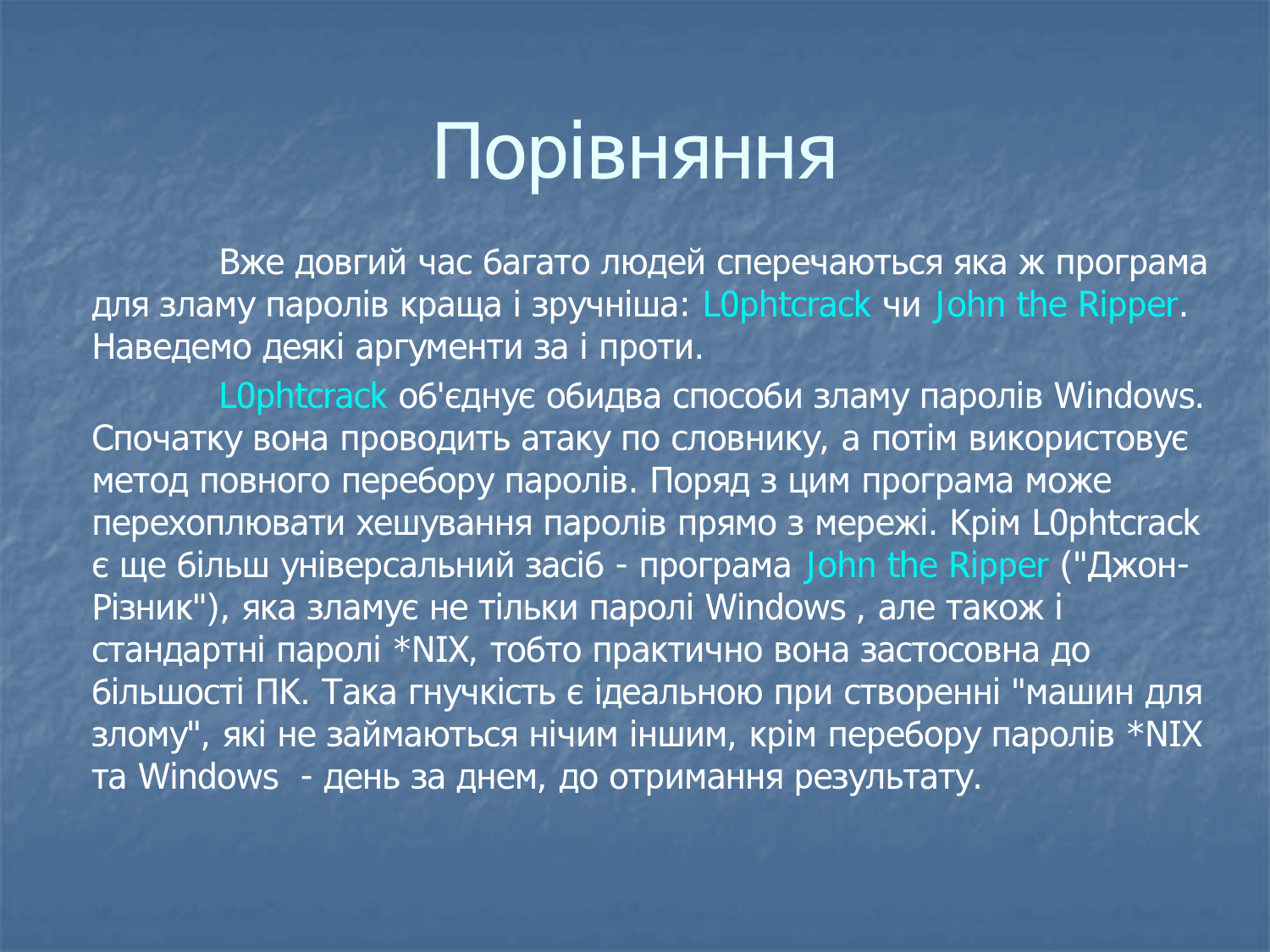

# Порівняння
		Вже довгий час багато людей сперечаються яка ж програма для зламу паролів краща і зручніша: L0phtcrack чи John the Ripper.  Наведемо деякі аргументи за і проти.
		L0phtcrack об'єднує обидва способи зламу паролів Windows. Спочатку вона проводить атаку по словнику, а потім використовує метод повного перебору паролів. Поряд з цим програма може перехоплювати хешування паролів прямо з мережі. Крім L0phtcrack є ще більш універсальний засіб - програма John the Ripper ("Джон-Різник"), яка зламує не тільки паролі Windows , але також і стандартні паролі *NIX, тобто практично вона застосовна до більшості ПК. Така гнучкість є ідеальною при створенні "машин для злому", які не займаються нічим іншим, крім перебору паролів *NIX та Windows  - день за днем, до отримання результату.